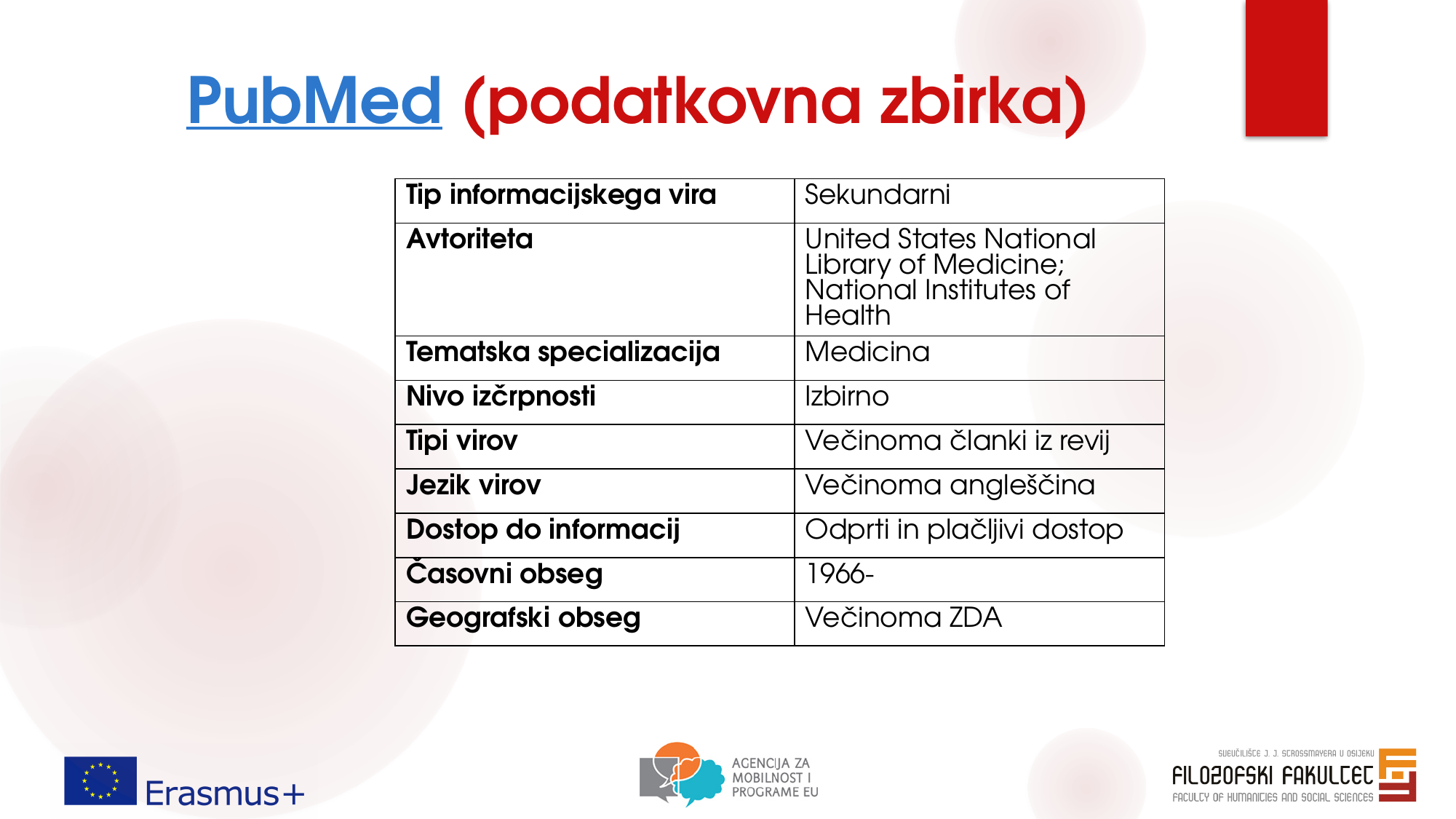

# PubMed (podatkovna zbirka)
| Tip informacijskega vira | Sekundarni |
| --- | --- |
| Avtoriteta | United States National Library of Medicine; National Institutes of Health |
| Tematska specializacija | Medicina |
| Nivo izčrpnosti | Izbirno |
| Tipi virov | Večinoma članki iz revij |
| Jezik virov | Večinoma angleščina |
| Dostop do informacij | Odprti in plačljivi dostop |
| Časovni obseg | 1966- |
| Geografski obseg | Večinoma ZDA |